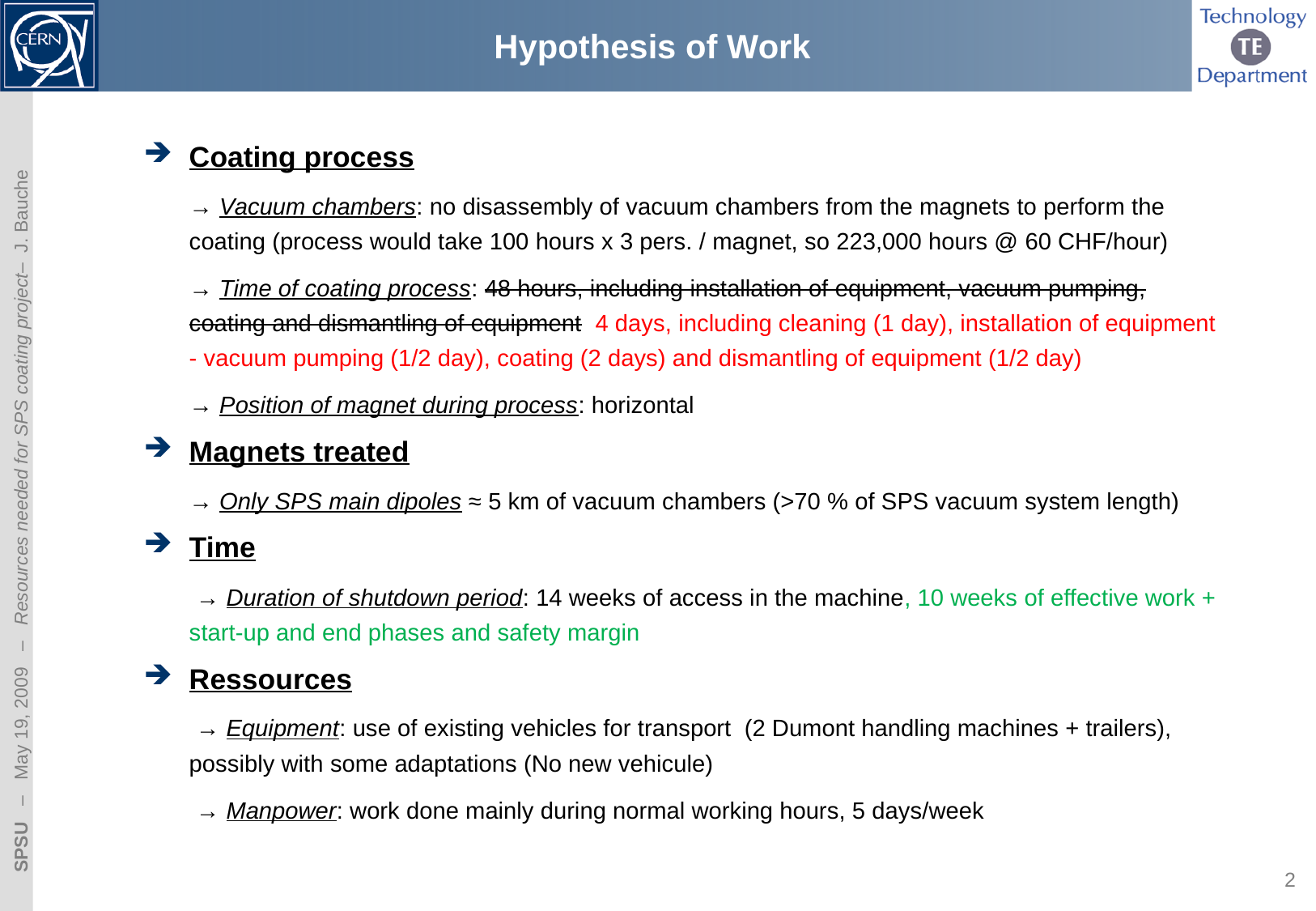

# Hypothesis of Work
Coating process
	→ Vacuum chambers: no disassembly of vacuum chambers from the magnets to perform the coating (process would take 100 hours x 3 pers. / magnet, so 223,000 hours @ 60 CHF/hour)
	→ Time of coating process: 48 hours, including installation of equipment, vacuum pumping, coating and dismantling of equipment  4 days, including cleaning (1 day), installation of equipment - vacuum pumping (1/2 day), coating (2 days) and dismantling of equipment (1/2 day)
 	→ Position of magnet during process: horizontal
Magnets treated
	→ Only SPS main dipoles ≈ 5 km of vacuum chambers (>70 % of SPS vacuum system length)
Time
	 → Duration of shutdown period: 14 weeks of access in the machine, 10 weeks of effective work + start-up and end phases and safety margin
Ressources
	 → Equipment: use of existing vehicles for transport  (2 Dumont handling machines + trailers), possibly with some adaptations (No new vehicule)
	 → Manpower: work done mainly during normal working hours, 5 days/week